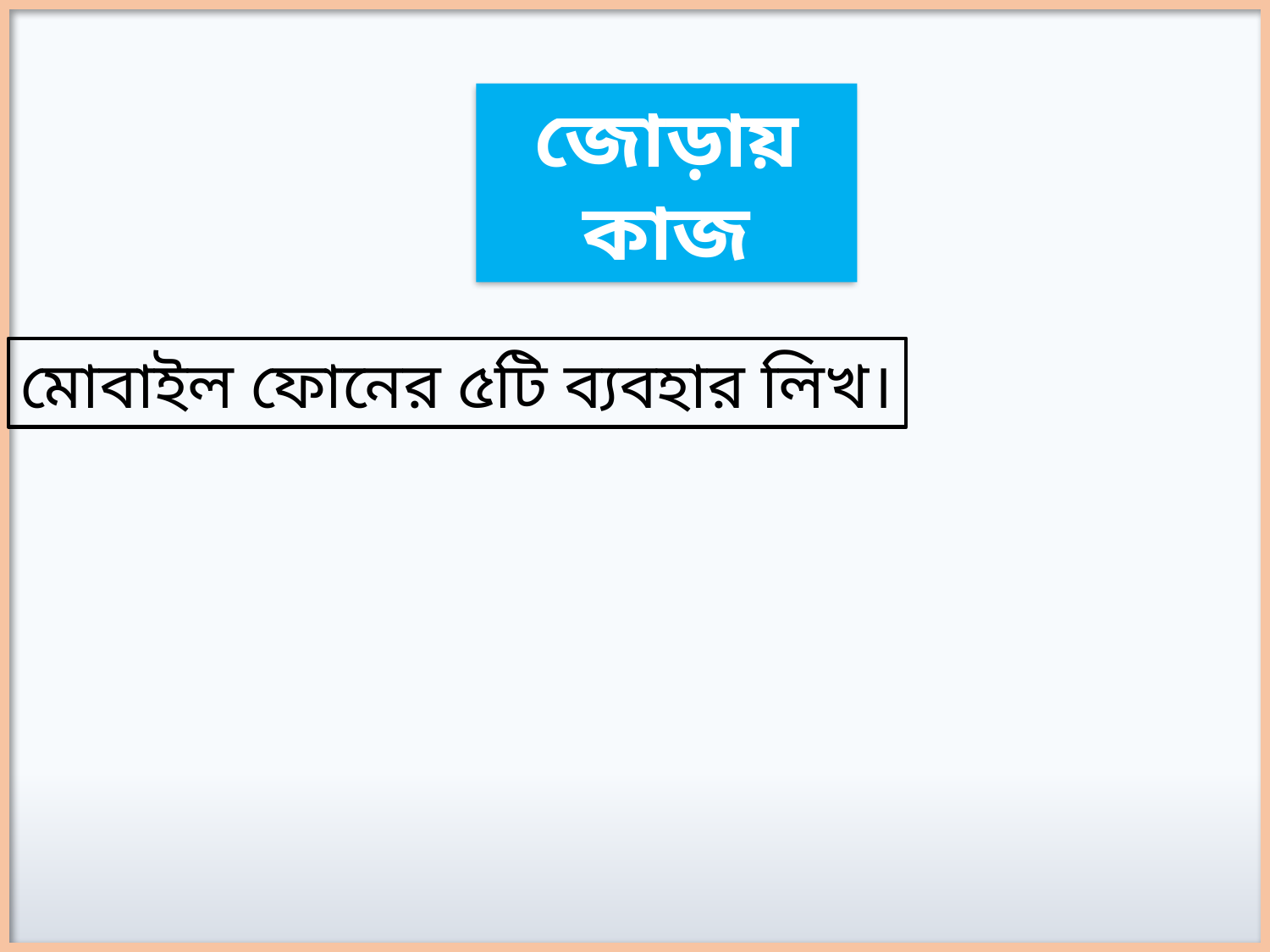

জোড়ায় কাজ
মোবাইল ফোনের ৫টি ব্যবহার লিখ।